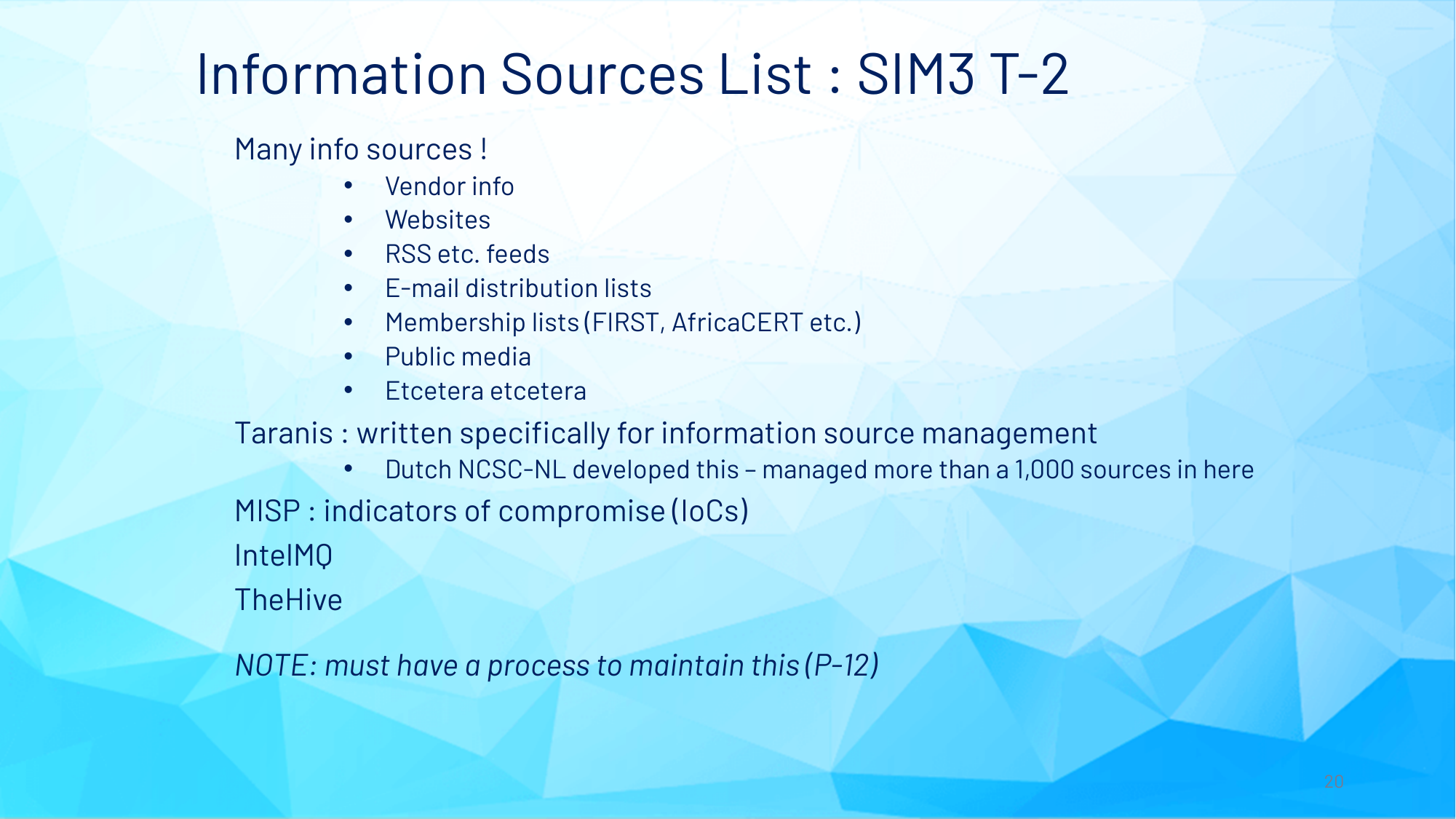

# Information Sources List : SIM3 T-2
Many info sources !
Vendor info
Websites
RSS etc. feeds
E-mail distribution lists
Membership lists (FIRST, AfricaCERT etc.)
Public media
Etcetera etcetera
Taranis : written specifically for information source management
Dutch NCSC-NL developed this – managed more than a 1,000 sources in here
MISP : indicators of compromise (IoCs)
IntelMQ
TheHive

NOTE: must have a process to maintain this (P-12)
20